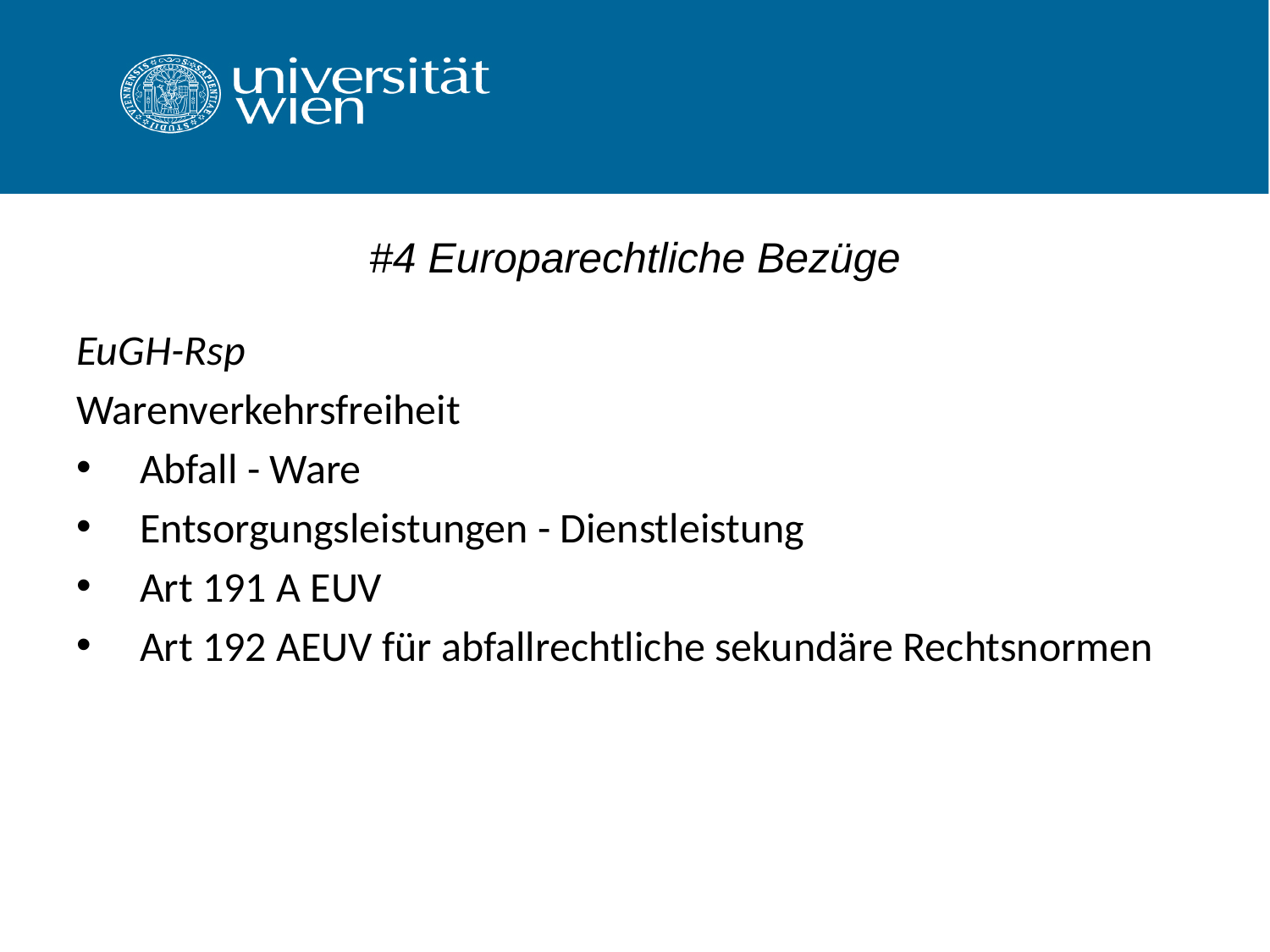

# #4 Europarechtliche Bezüge
EuGH-Rsp
Warenverkehrsfreiheit
Abfall - Ware
Entsorgungsleistungen - Dienstleistung
Art 191 A EUV
Art 192 AEUV für abfallrechtliche sekundäre Rechtsnormen